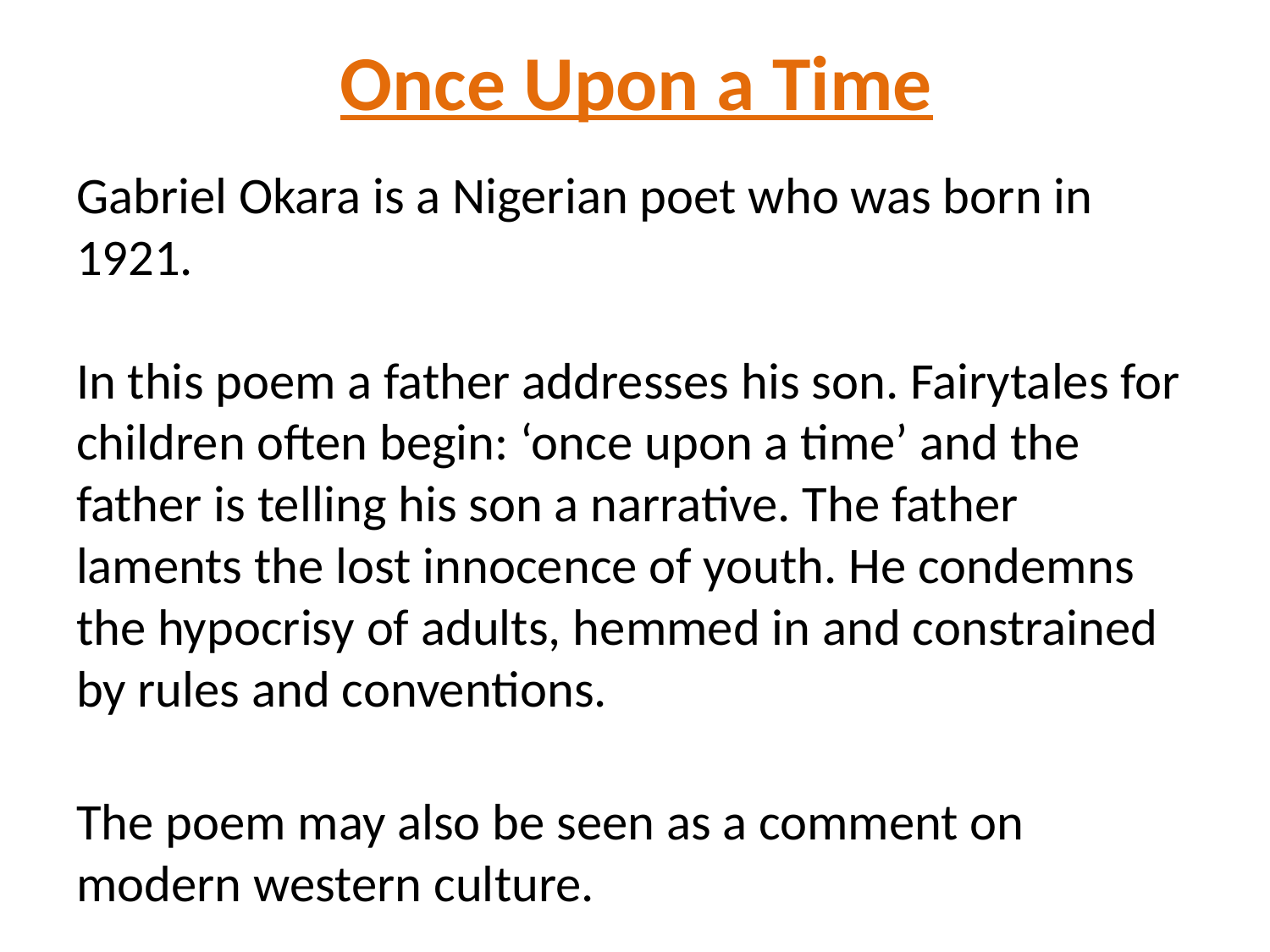

# Once Upon a Time
Gabriel Okara is a Nigerian poet who was born in 1921.
In this poem a father addresses his son. Fairytales for children often begin: ‘once upon a time’ and the father is telling his son a narrative. The father laments the lost innocence of youth. He condemns the hypocrisy of adults, hemmed in and constrained by rules and conventions.
The poem may also be seen as a comment on modern western culture.